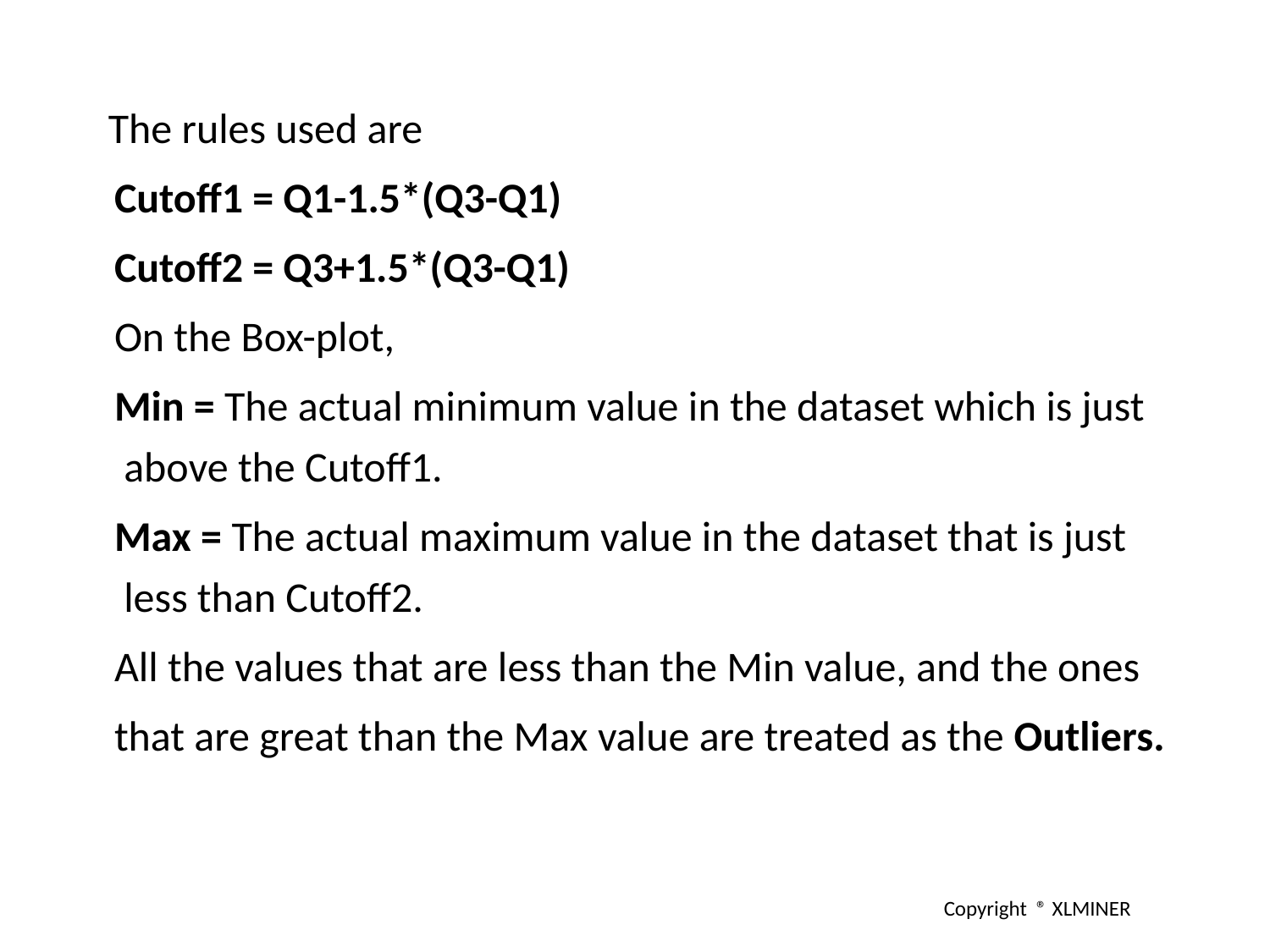

The rules used are
    Cutoff1 = Q1-1.5*(Q3-Q1)
    Cutoff2 = Q3+1.5*(Q3-Q1)
    On the Box-plot,
    Min = The actual minimum value in the dataset which is just above the Cutoff1.
    Max = The actual maximum value in the dataset that is just less than Cutoff2.
    All the values that are less than the Min value, and the ones
    that are great than the Max value are treated as the Outliers.
Copyright  ® XLMINER